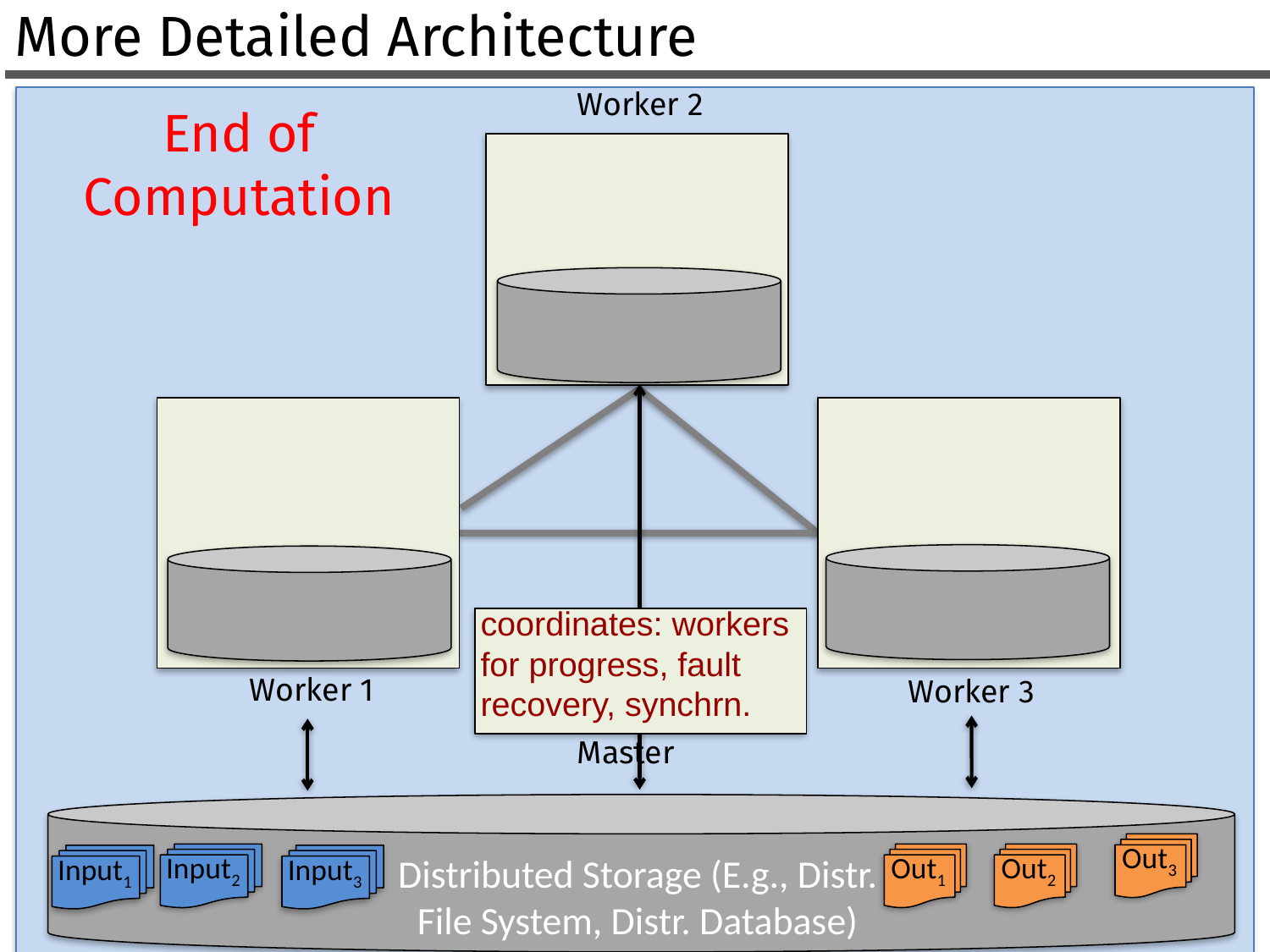

More Detailed Architecture
Worker 2

End of Computation

Worker 1

Worker 3

coordinates: workers
for progress, fault recovery, synchrn.

Master

Out3

Distributed Storage (E.g., Distr. File System, Distr. Database)
Out1

Input2

Out2

Input1

Input3

40